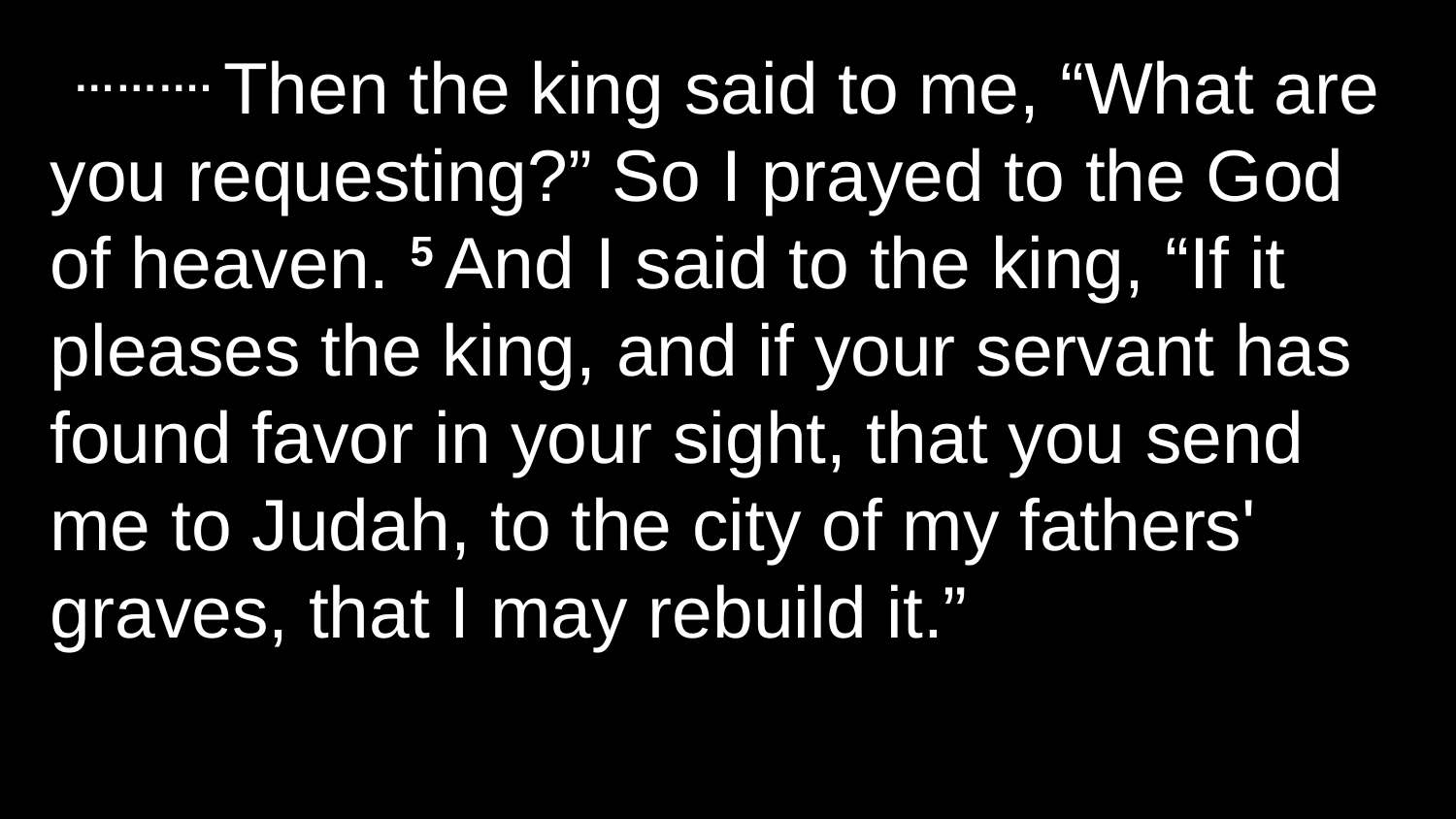

4 ………. Then the king said to me, “What are you requesting?” So I prayed to the God of heaven. 5 And I said to the king, “If it pleases the king, and if your servant has found favor in your sight, that you send me to Judah, to the city of my fathers' graves, that I may rebuild it.”